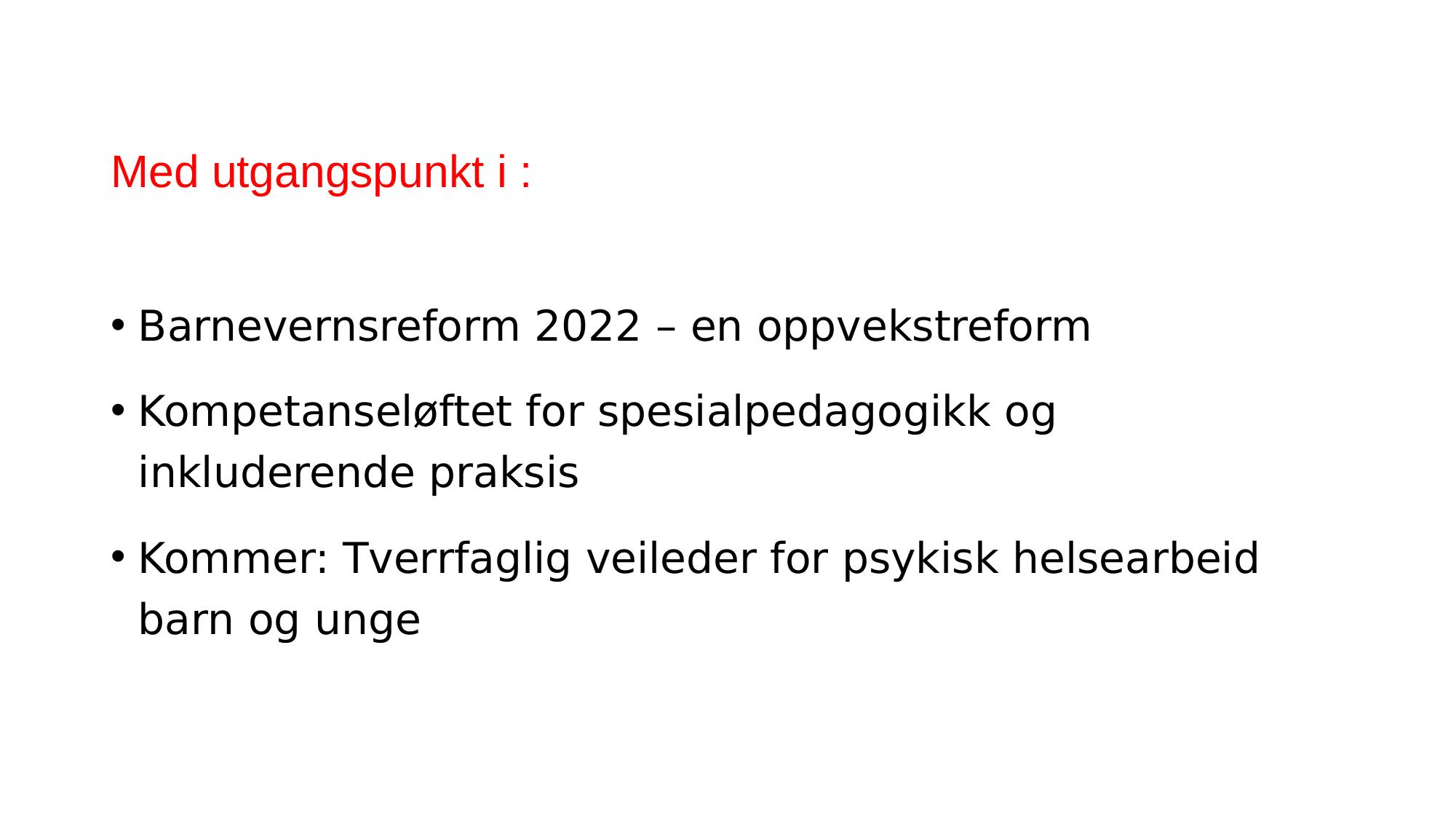

# Med utgangspunkt i :
Barnevernsreform 2022 – en oppvekstreform
Kompetanseløftet for spesialpedagogikk og inkluderende praksis
Kommer: Tverrfaglig veileder for psykisk helsearbeid barn og unge